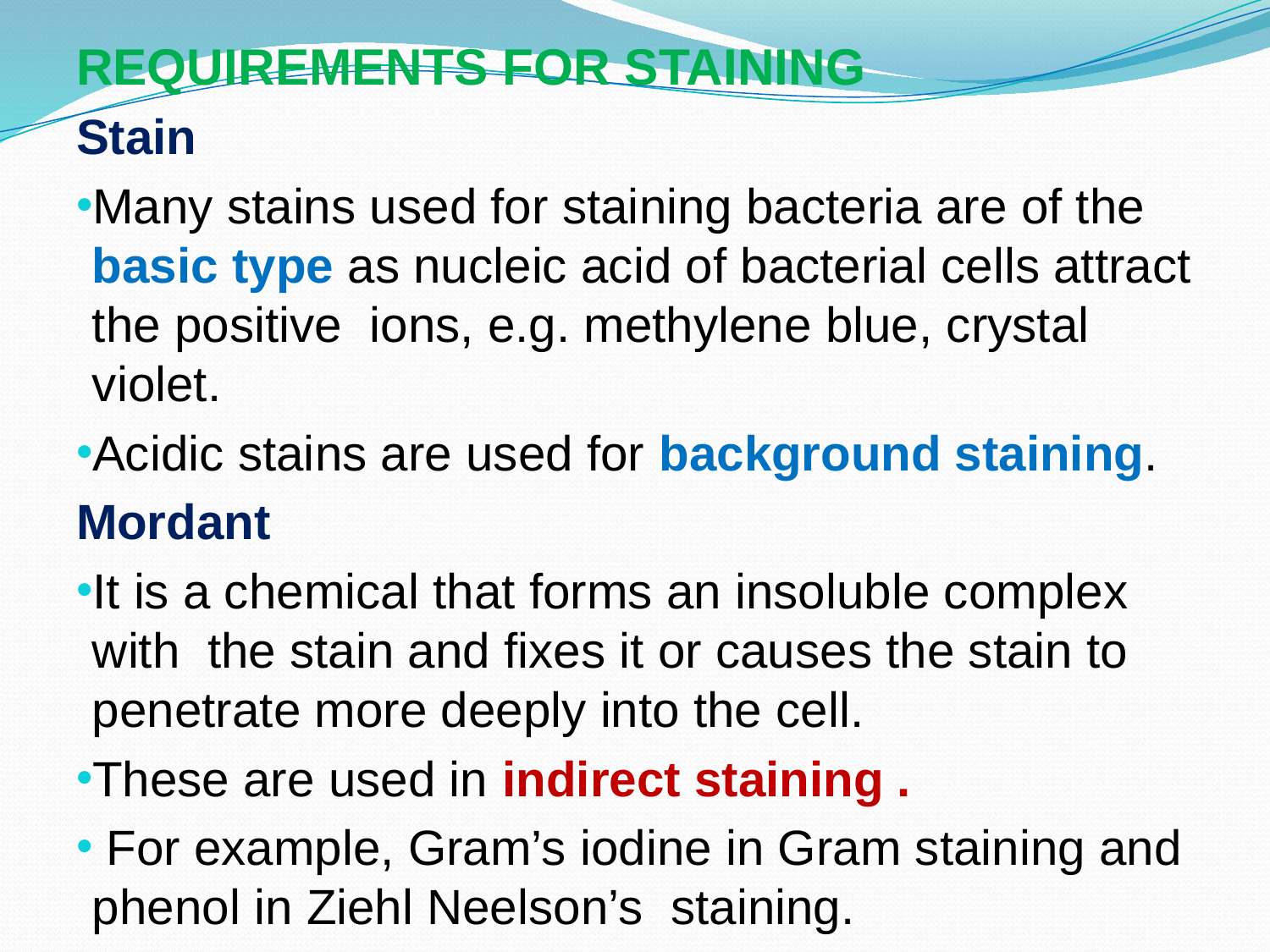

REQUIREMENTS FOR STAINING
Stain
Many stains used for staining bacteria are of the basic type as nucleic acid of bacterial cells attract the positive  ions, e.g. methylene blue, crystal violet.
Acidic stains are used for background staining.
Mordant
It is a chemical that forms an insoluble complex with  the stain and fixes it or causes the stain to penetrate more deeply into the cell.
These are used in indirect staining .
 For example, Gram’s iodine in Gram staining and phenol in Ziehl Neelson’s  staining.